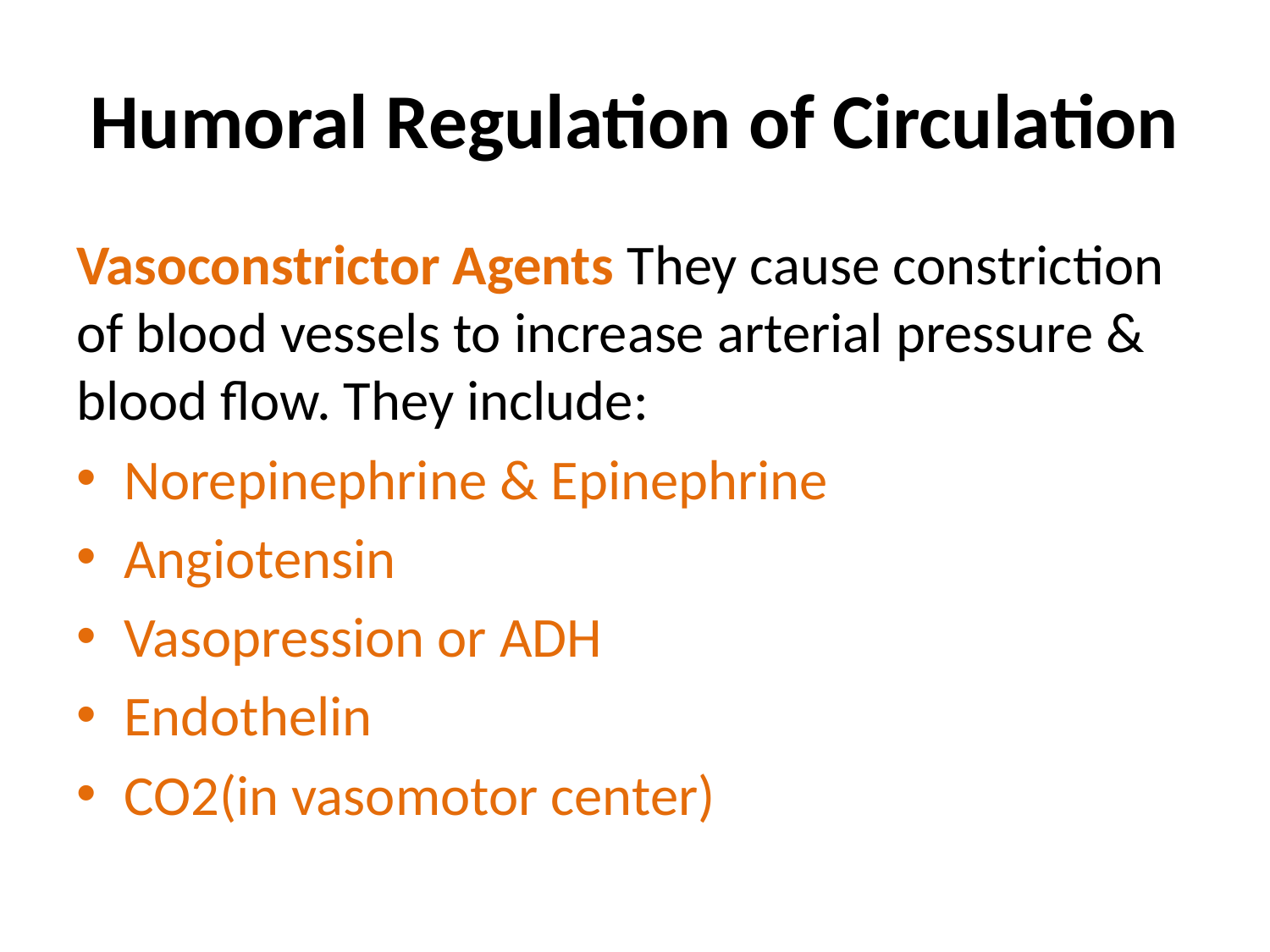

# Humoral Regulation of Circulation
Vasoconstrictor Agents They cause constriction of blood vessels to increase arterial pressure & blood flow. They include:
Norepinephrine & Epinephrine
Angiotensin
Vasopression or ADH
Endothelin
CO2(in vasomotor center)